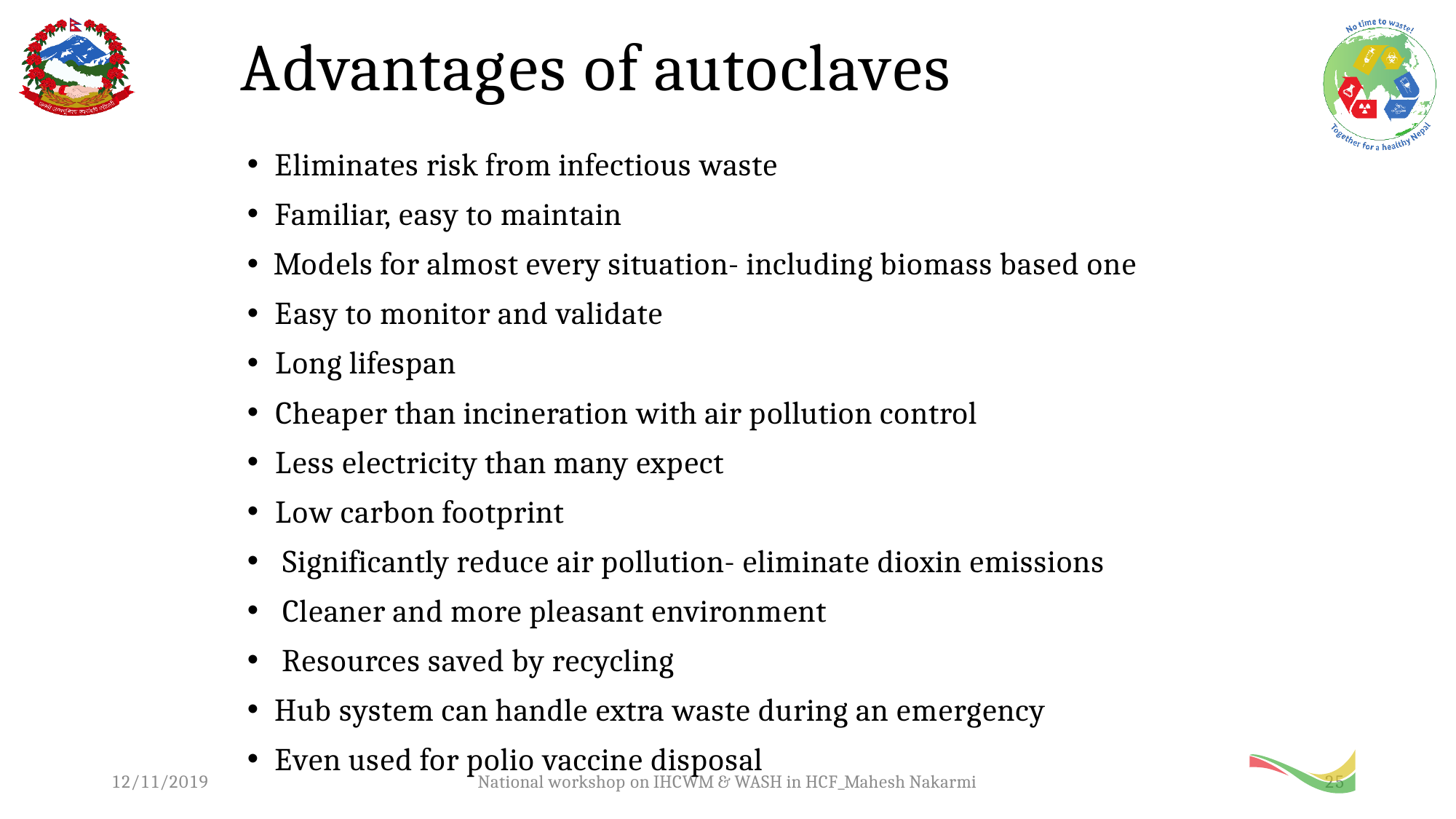

# Advantages of autoclaves
Eliminates risk from infectious waste
Familiar, easy to maintain
Models for almost every situation- including biomass based one
Easy to monitor and validate
Long lifespan
Cheaper than incineration with air pollution control
Less electricity than many expect
Low carbon footprint
Significantly reduce air pollution- eliminate dioxin emissions
Cleaner and more pleasant environment
Resources saved by recycling
Hub system can handle extra waste during an emergency
Even used for polio vaccine disposal
12/11/2019
National workshop on IHCWM & WASH in HCF_Mahesh Nakarmi
25